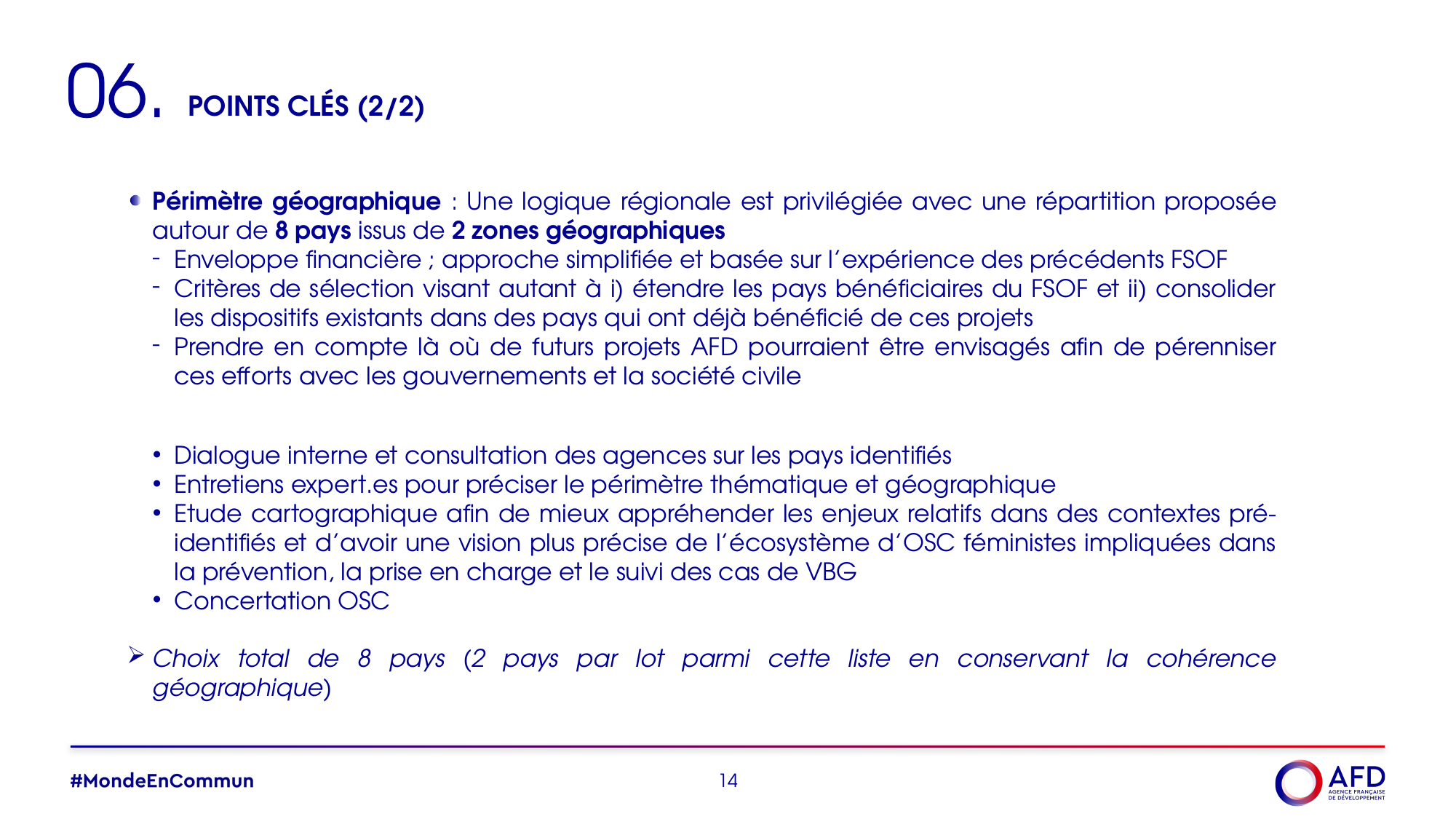

06.
# Points clés (2/2)

Périmètre géographique : Une logique régionale est privilégiée avec une répartition proposée autour de 8 pays issus de 2 zones géographiques
Enveloppe financière ; approche simplifiée et basée sur l’expérience des précédents FSOF
Critères de sélection visant autant à i) étendre les pays bénéficiaires du FSOF et ii) consolider les dispositifs existants dans des pays qui ont déjà bénéficié de ces projets
Prendre en compte là où de futurs projets AFD pourraient être envisagés afin de pérenniser ces efforts avec les gouvernements et la société civile

Dialogue interne et consultation des agences sur les pays identifiés
Entretiens expert.es pour préciser le périmètre thématique et géographique
Etude cartographique afin de mieux appréhender les enjeux relatifs dans des contextes pré-identifiés et d’avoir une vision plus précise de l’écosystème d’OSC féministes impliquées dans la prévention, la prise en charge et le suivi des cas de VBG
Concertation OSC

Choix total de 8 pays (2 pays par lot parmi cette liste en conservant la cohérence géographique)

14